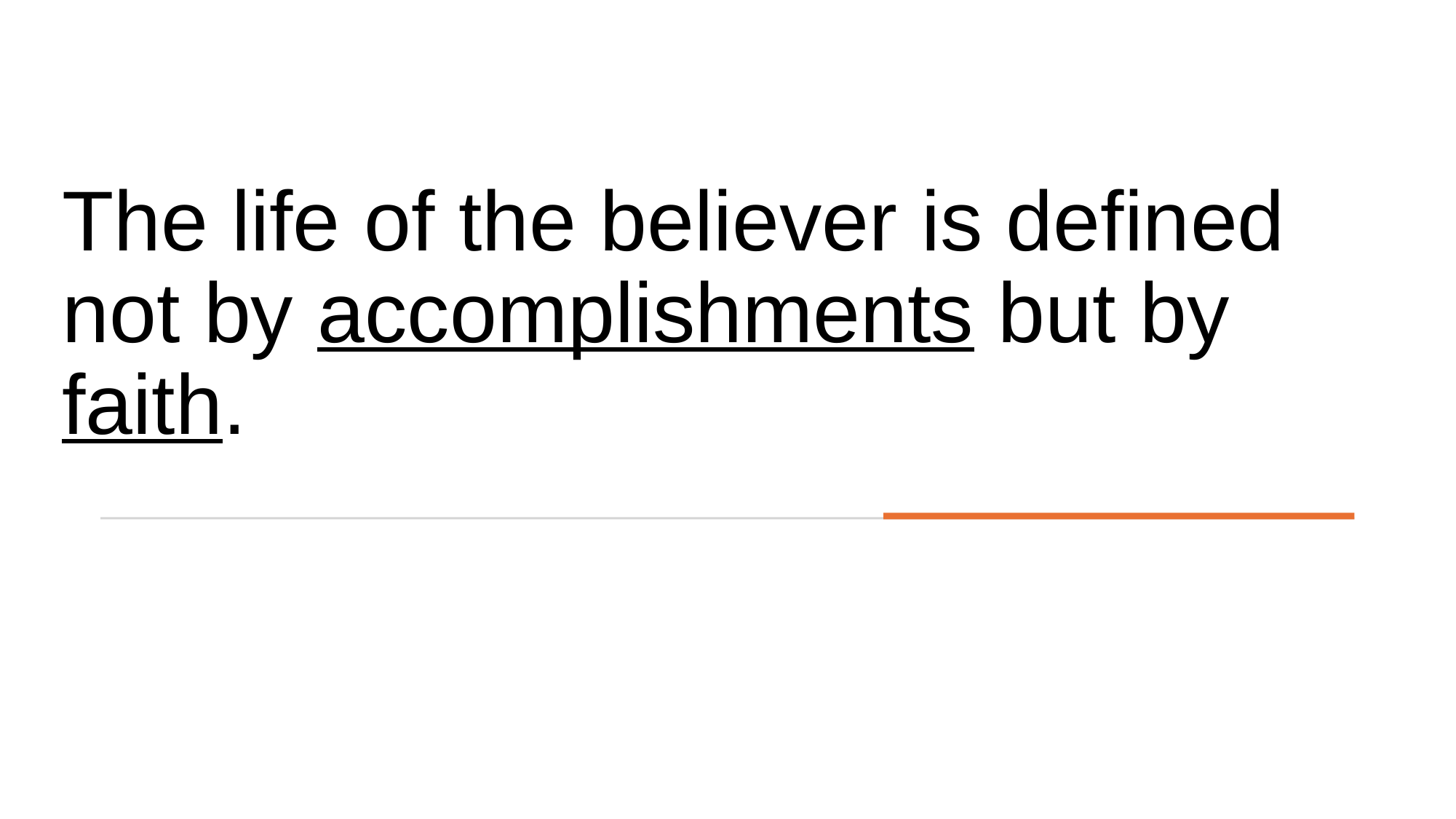

# The life of the believer is defined not by accomplishments but by  faith.